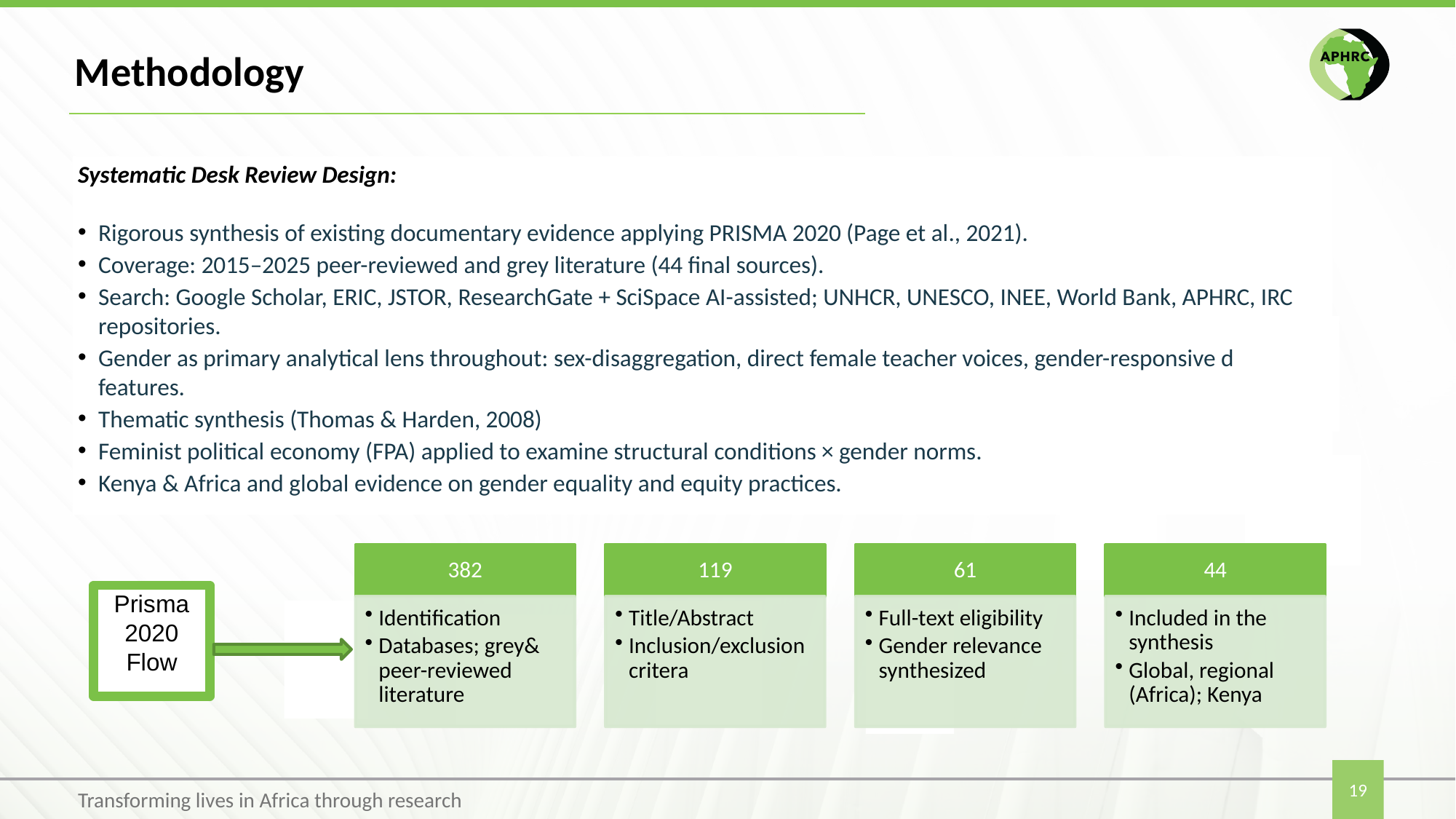

# Methodology
Systematic Desk Review Design:

Rigorous synthesis of existing documentary evidence applying PRISMA 2020 (Page et al., 2021).
Coverage: 2015–2025 peer-reviewed and grey literature (44 final sources).
Search: Google Scholar, ERIC, JSTOR, ResearchGate + SciSpace AI-assisted; UNHCR, UNESCO, INEE, World Bank, APHRC, IRC repositories.
Gender as primary analytical lens throughout: sex-disaggregation, direct female teacher voices, gender-responsive design features.
Thematic synthesis (Thomas & Harden, 2008)
Feminist political economy (FPA) applied to examine structural conditions × gender norms.
Kenya & Africa and global evidence on gender equality and equity practices.

382
Identification
Databases; grey& peer-reviewed literature
119
Title/Abstract
Inclusion/exclusion critera
61
Full-text eligibility
Gender relevance synthesized
44
Included in the synthesis
Global, regional (Africa); Kenya
Prisma 2020 Flow

19
Transforming lives in Africa through research